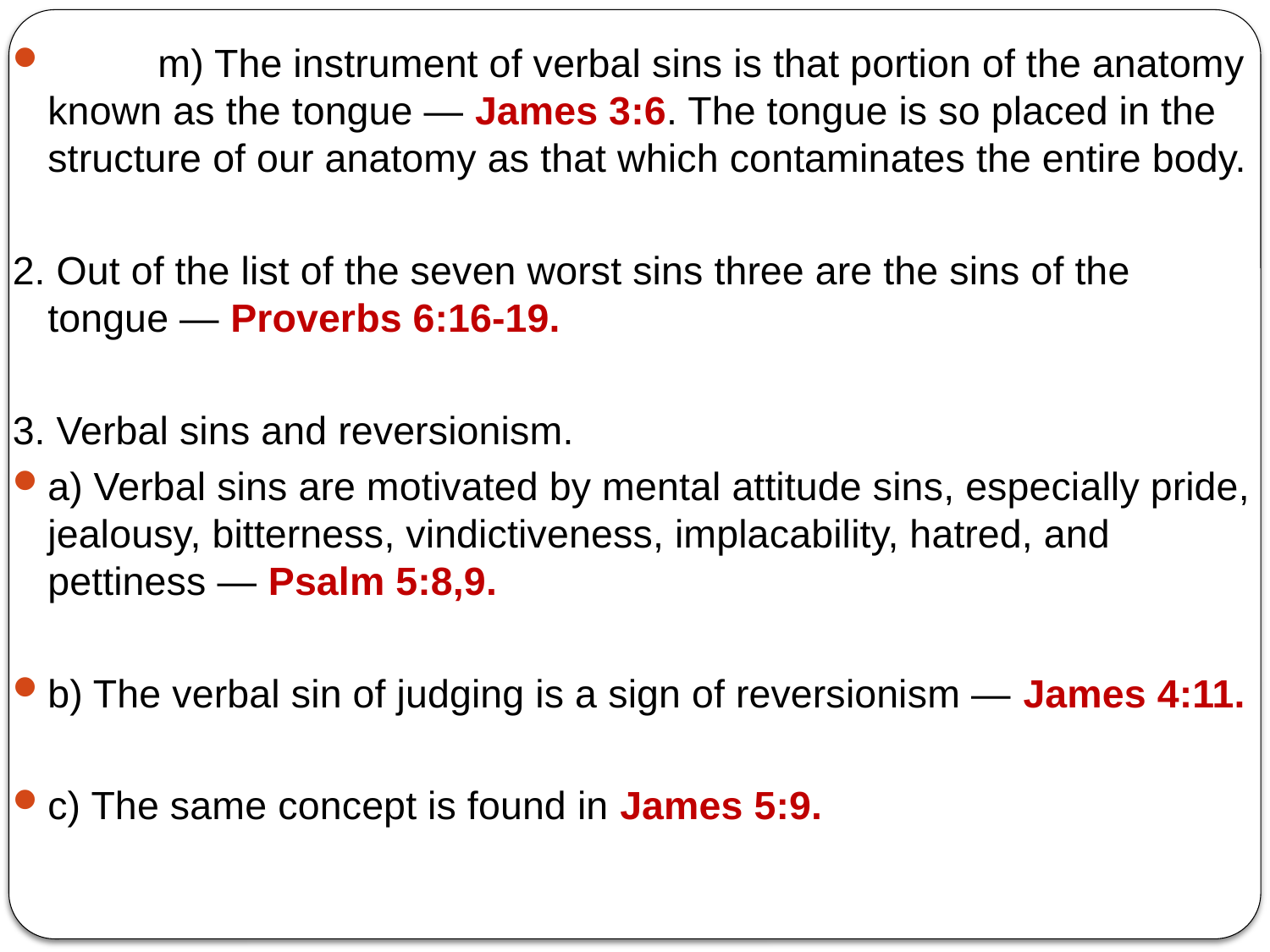

m) The instrument of verbal sins is that portion of the anatomy known as the tongue — James 3:6. The tongue is so placed in the structure of our anatomy as that which contaminates the entire body.

2. Out of the list of the seven worst sins three are the sins of the tongue — Proverbs 6:16-19.

3. Verbal sins and reversionism.
	a) Verbal sins are motivated by mental attitude sins, especially pride, jealousy, bitterness, vindictiveness, implacability, hatred, and pettiness — Psalm 5:8,9.

	b) The verbal sin of judging is a sign of reversionism — James 4:11.

	c) The same concept is found in James 5:9.